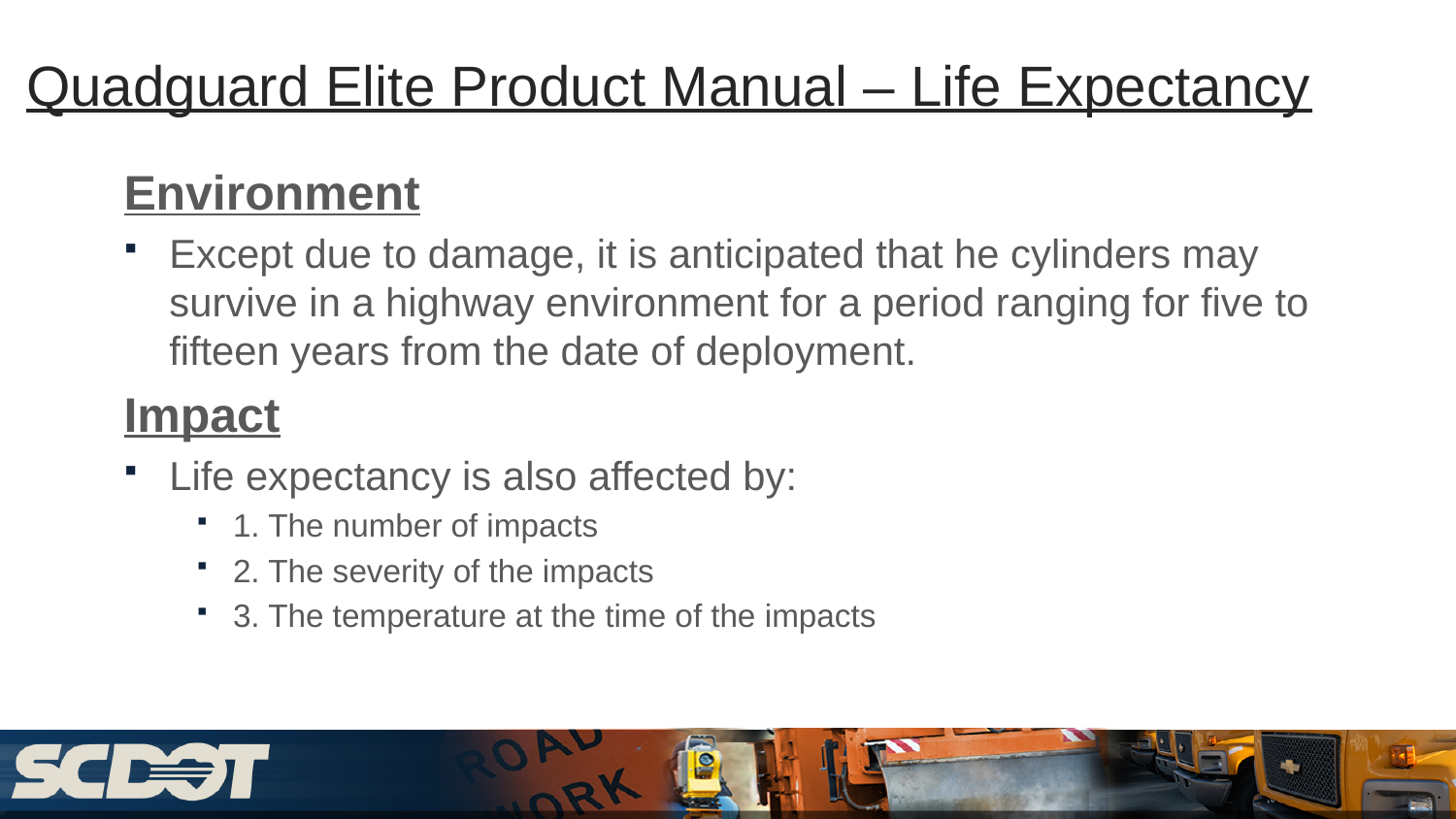

# Quadguard Elite Product Manual – Life Expectancy
Environment
Except due to damage, it is anticipated that he cylinders may survive in a highway environment for a period ranging for five to fifteen years from the date of deployment.
Impact
Life expectancy is also affected by:
1. The number of impacts
2. The severity of the impacts
3. The temperature at the time of the impacts